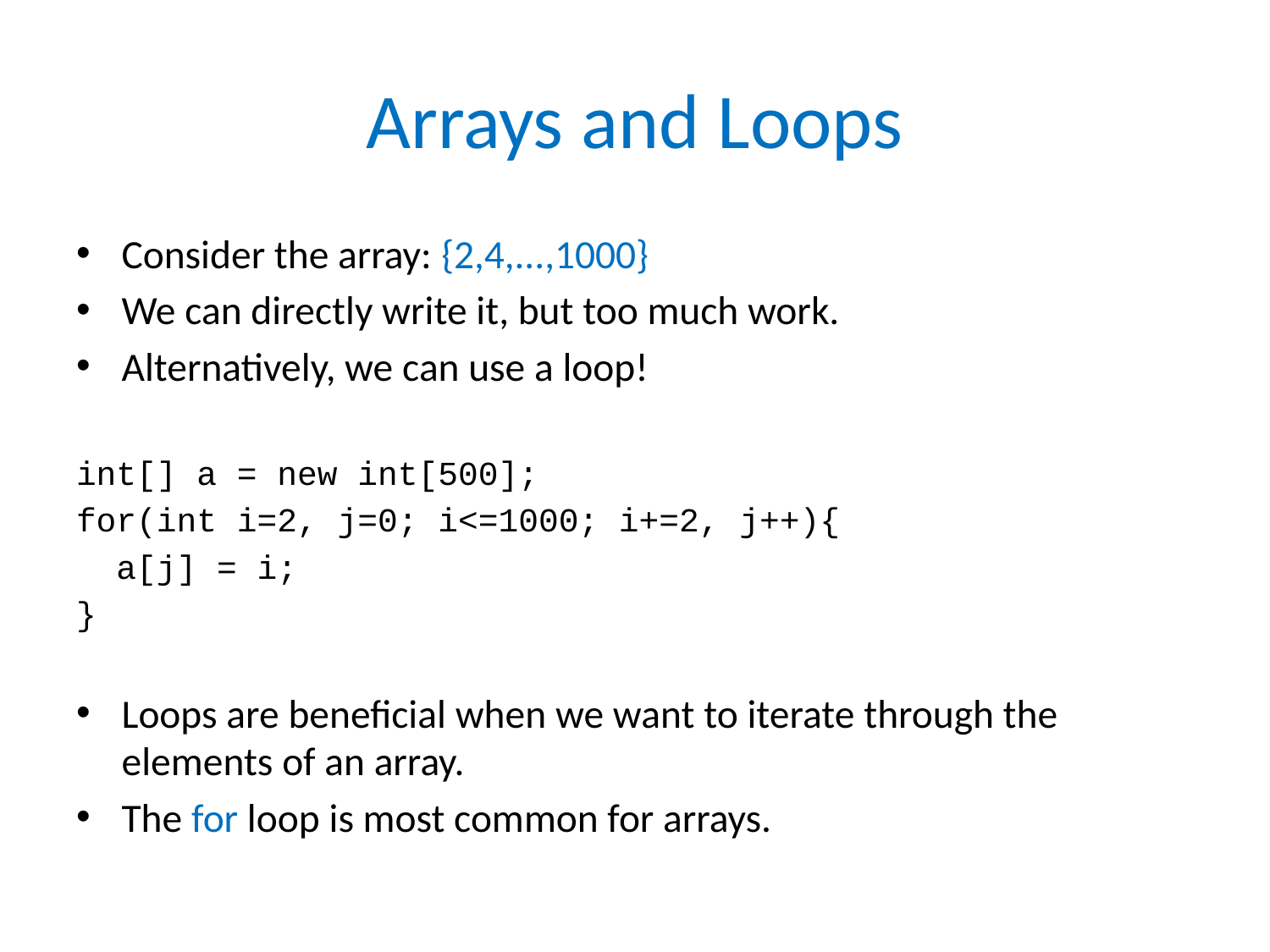

# Arrays and Loops
Consider the array: {2,4,...,1000}
We can directly write it, but too much work.
Alternatively, we can use a loop!

int[] a = new int[500];
for(int i=2, j=0; i<=1000; i+=2, j++){
  a[j] = i;
}

Loops are beneficial when we want to iterate through the elements of an array.
The for loop is most common for arrays.